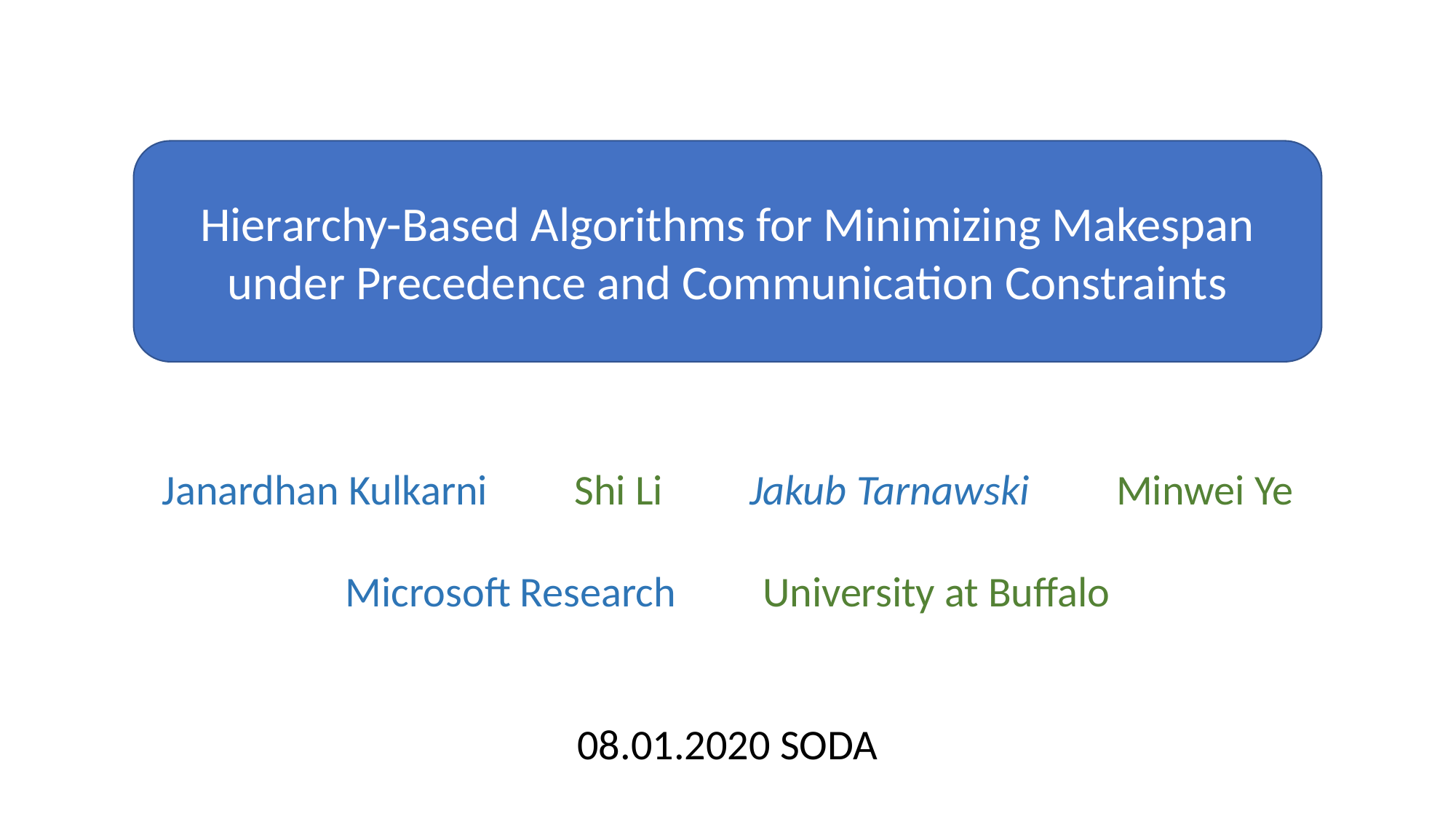

Hierarchy-Based Algorithms for Minimizing Makespan under Precedence and Communication Constraints
Janardhan Kulkarni         Shi Li         Jakub Tarnawski         Minwei Ye

Microsoft Research         University at Buffalo

08.01.2020 SODA